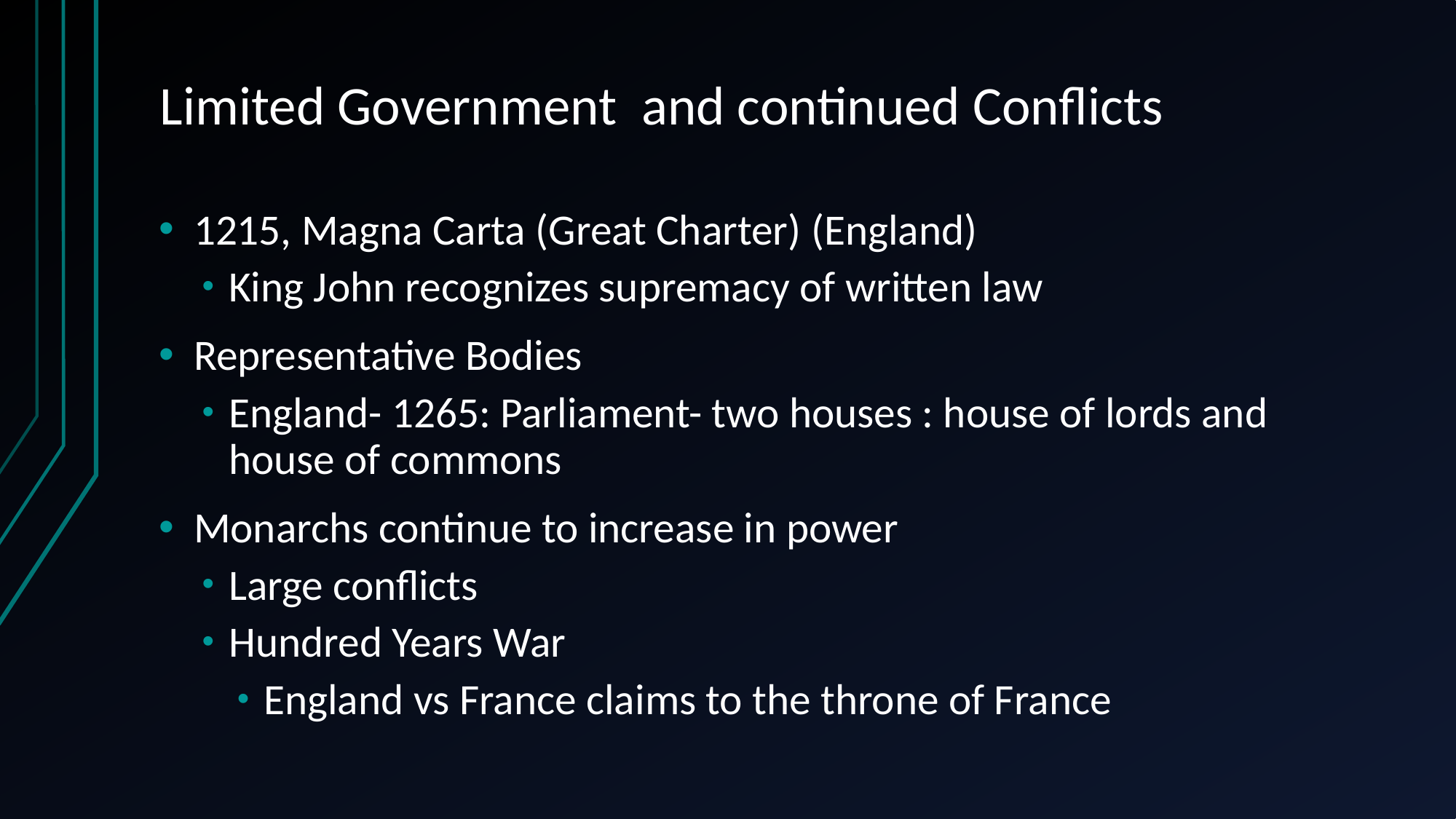

# Limited Government  and continued Conflicts
1215, Magna Carta (Great Charter) (England)
King John recognizes supremacy of written law
Representative Bodies
England- 1265: Parliament- two houses : house of lords and house of commons
Monarchs continue to increase in power
Large conflicts
Hundred Years War
England vs France claims to the throne of France